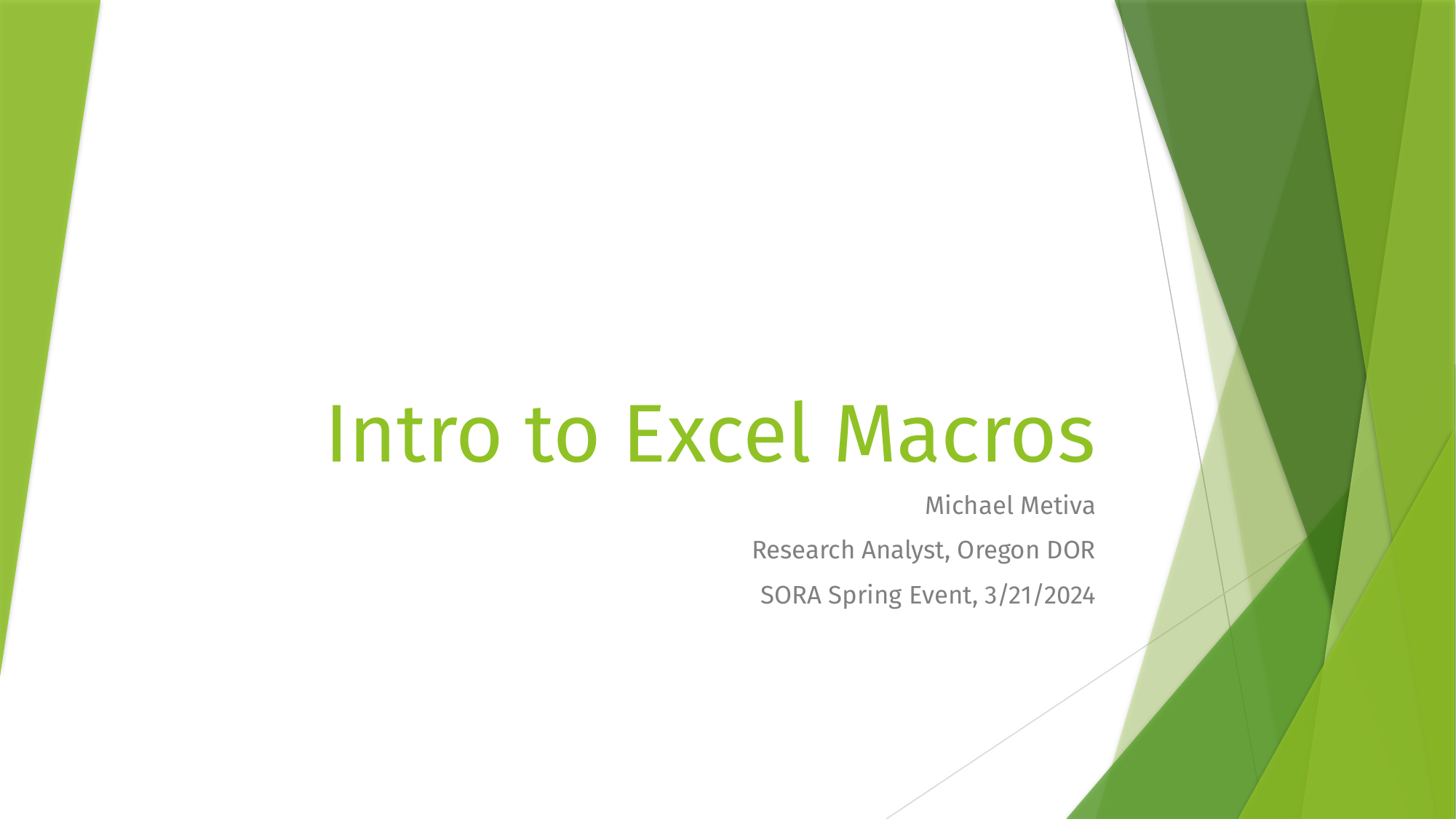

# Intro to Excel Macros
Michael Metiva
Research Analyst, Oregon DOR
SORA Spring Event, 3/21/2024